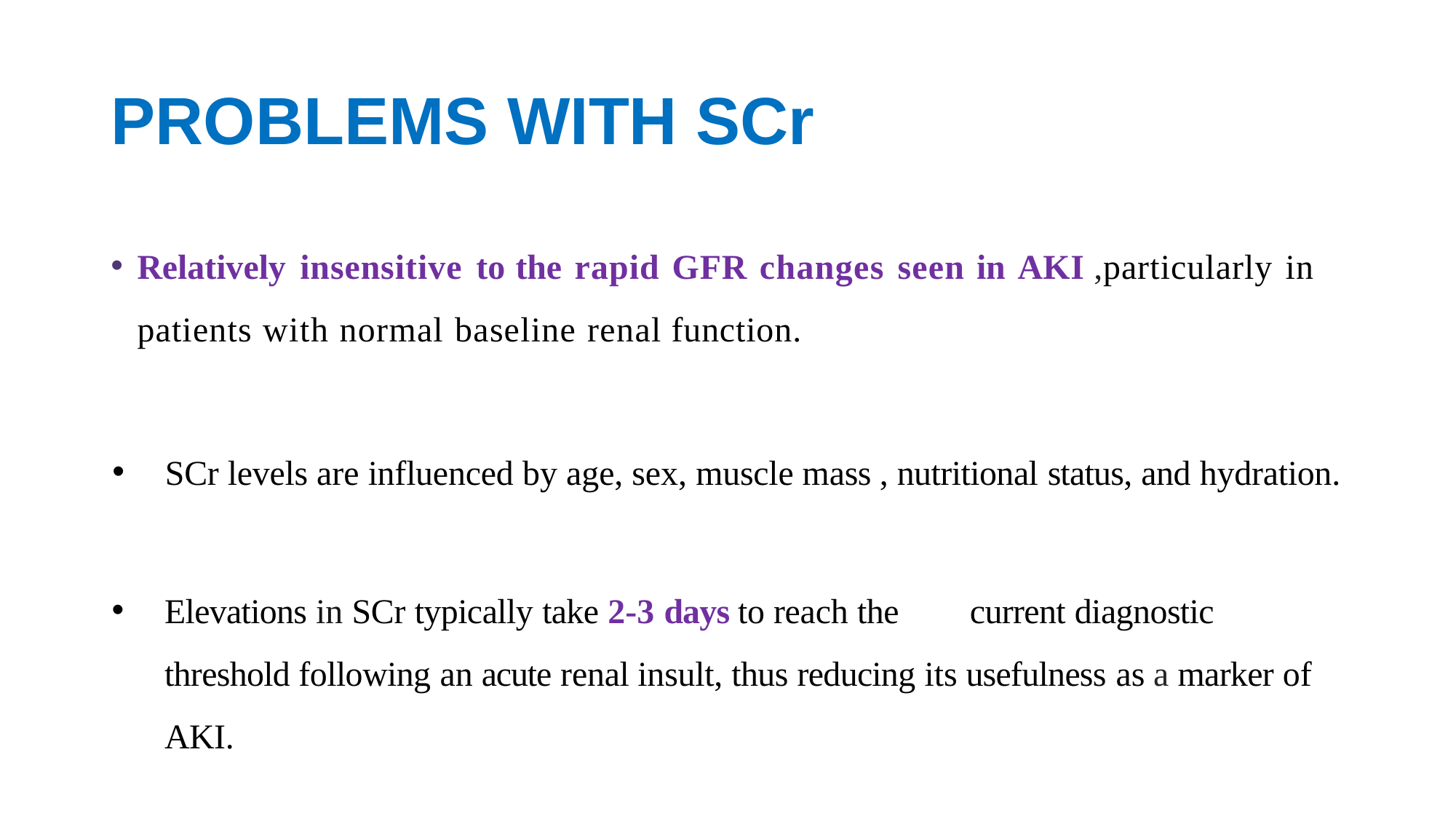

# PROBLEMS WITH SCr
Relatively insensitive to the rapid GFR changes seen in AKI ,particularly in patients with normal baseline renal function.

SCr levels are influenced by age, sex, muscle mass , nutritional status, and hydration.

Elevations in SCr typically take 2-3 days to reach the 	current diagnostic threshold following an acute renal insult, thus reducing its usefulness as a marker of AKI.